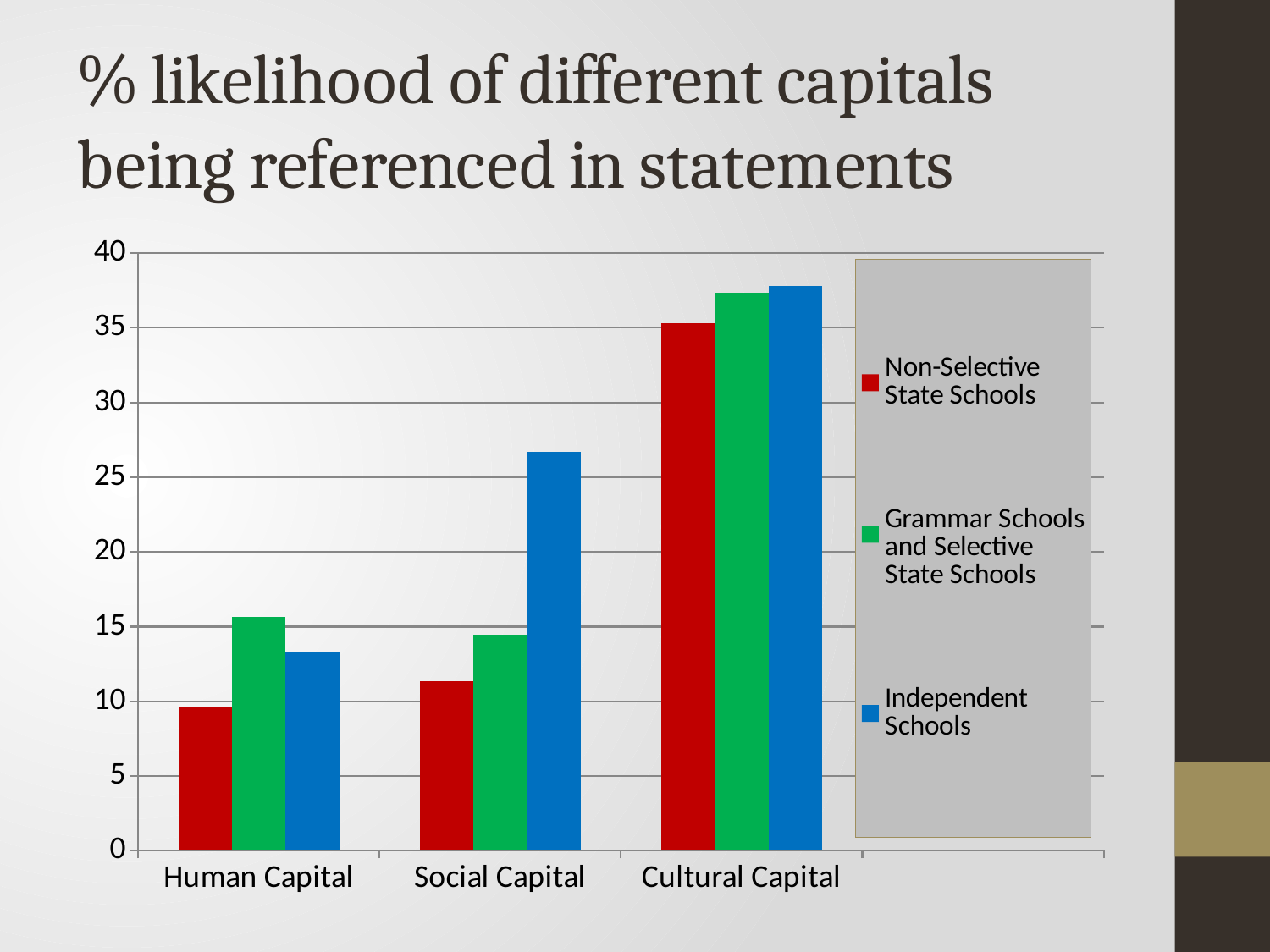

# % likelihood of different capitals being referenced in statements

### Chart

| Category | Non-Selective State Schools | Grammar Schools and Selective State Schools  | Independent Schools |
|---|---|---|---|
| Human Capital | 9.66 | 15.66 | 13.33 |
| Social Capital | 11.34 | 14.46 | 26.67 |
| Cultural Capital | 35.290000000000006 | 37.349999999999994 | 37.78 |